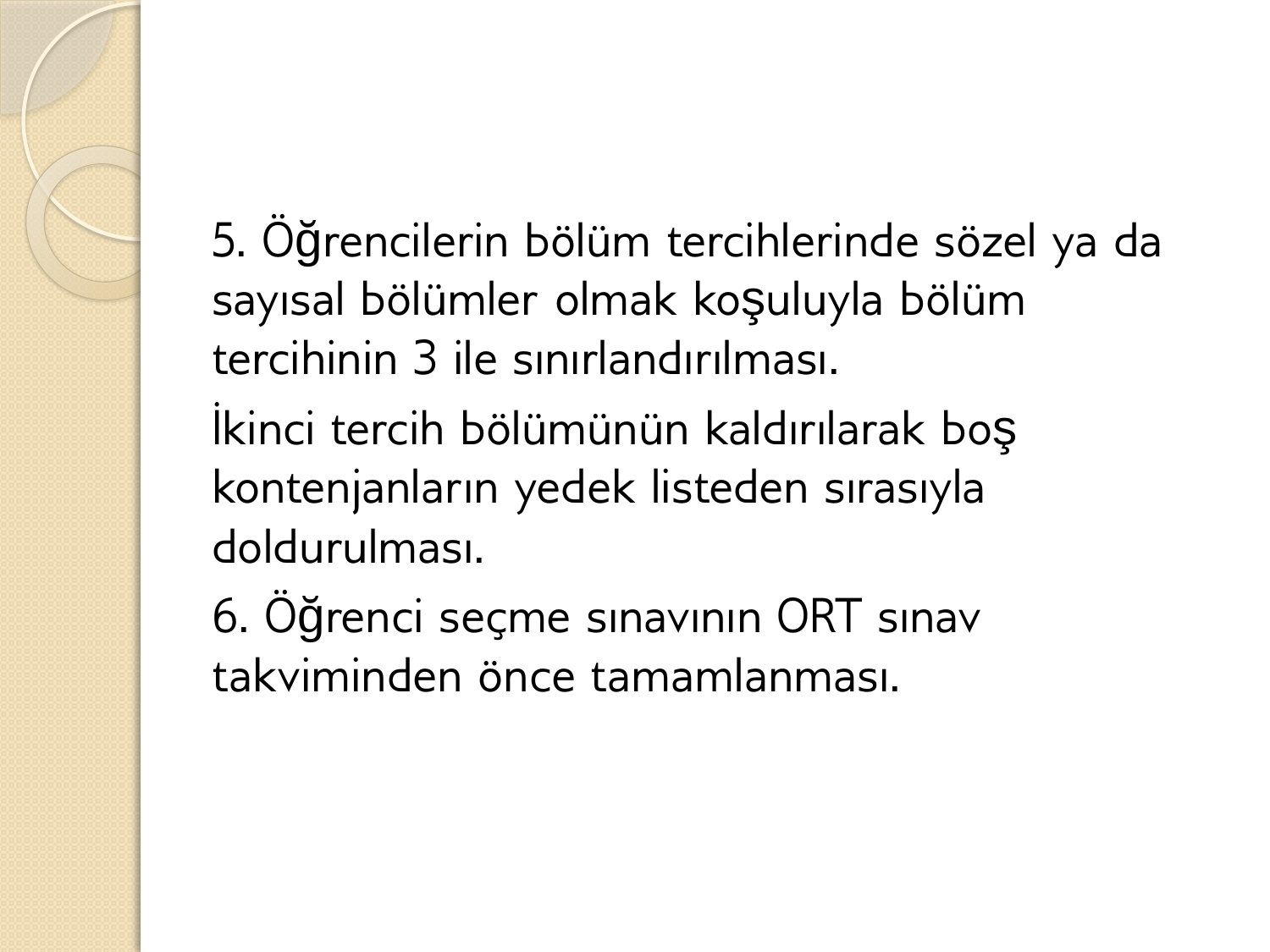

5. Öğrencilerin bölüm tercihlerinde sözel ya da sayısal bölümler olmak koşuluyla bölüm tercihinin 3 ile sınırlandırılması.
İkinci tercih bölümünün kaldırılarak boş kontenjanların yedek listeden sırasıyla doldurulması.
6. Öğrenci seçme sınavının ORT sınav takviminden önce tamamlanması.